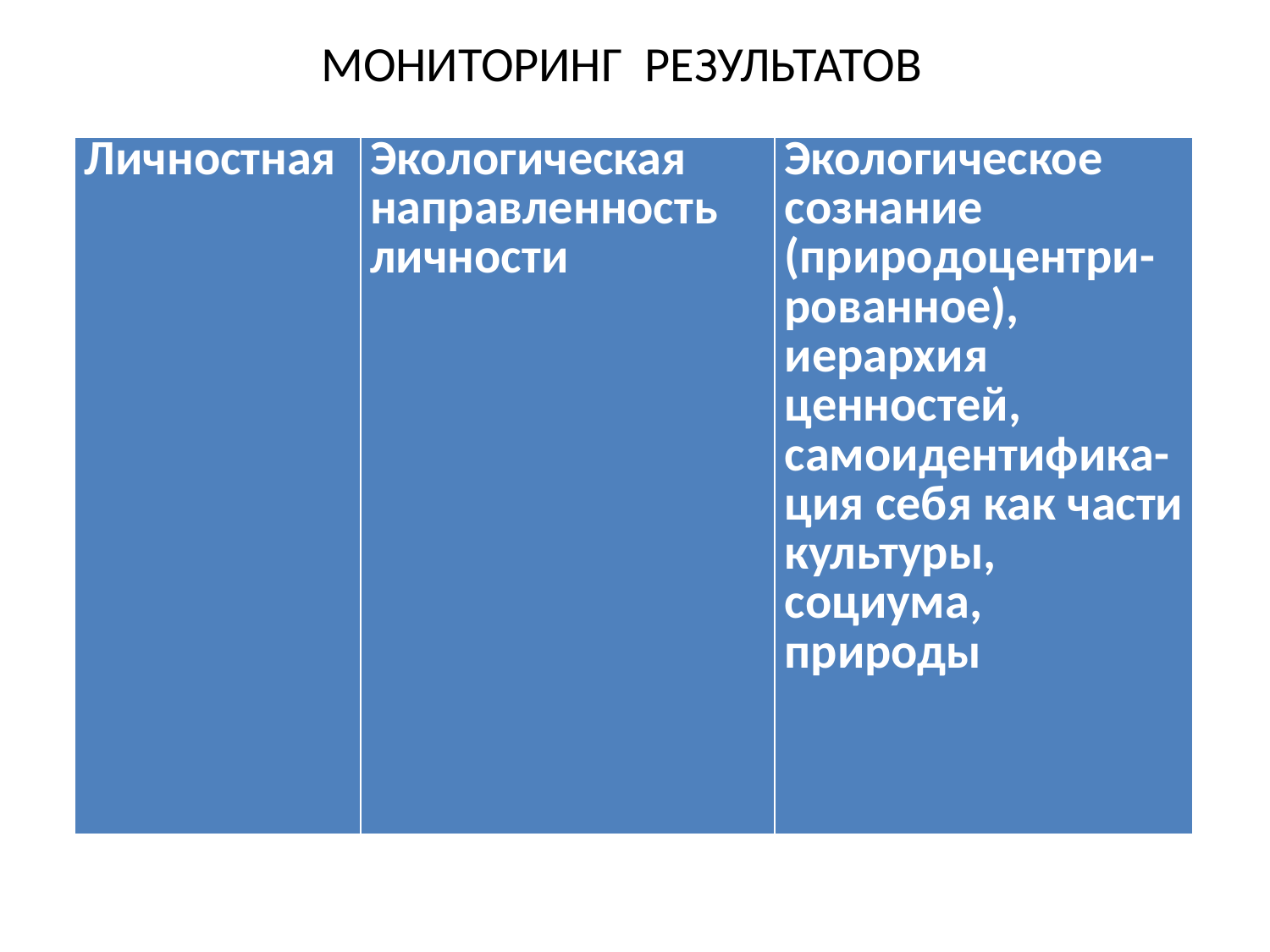

МОНИТОРИНГ  РЕЗУЛЬТАТОВ
| Личностная | Экологическая направленность личности | Экологическое сознание (природоцентри-рованное), иерархия ценностей, самоидентифика-ция себя как части культуры, социума, природы |
| --- | --- | --- |